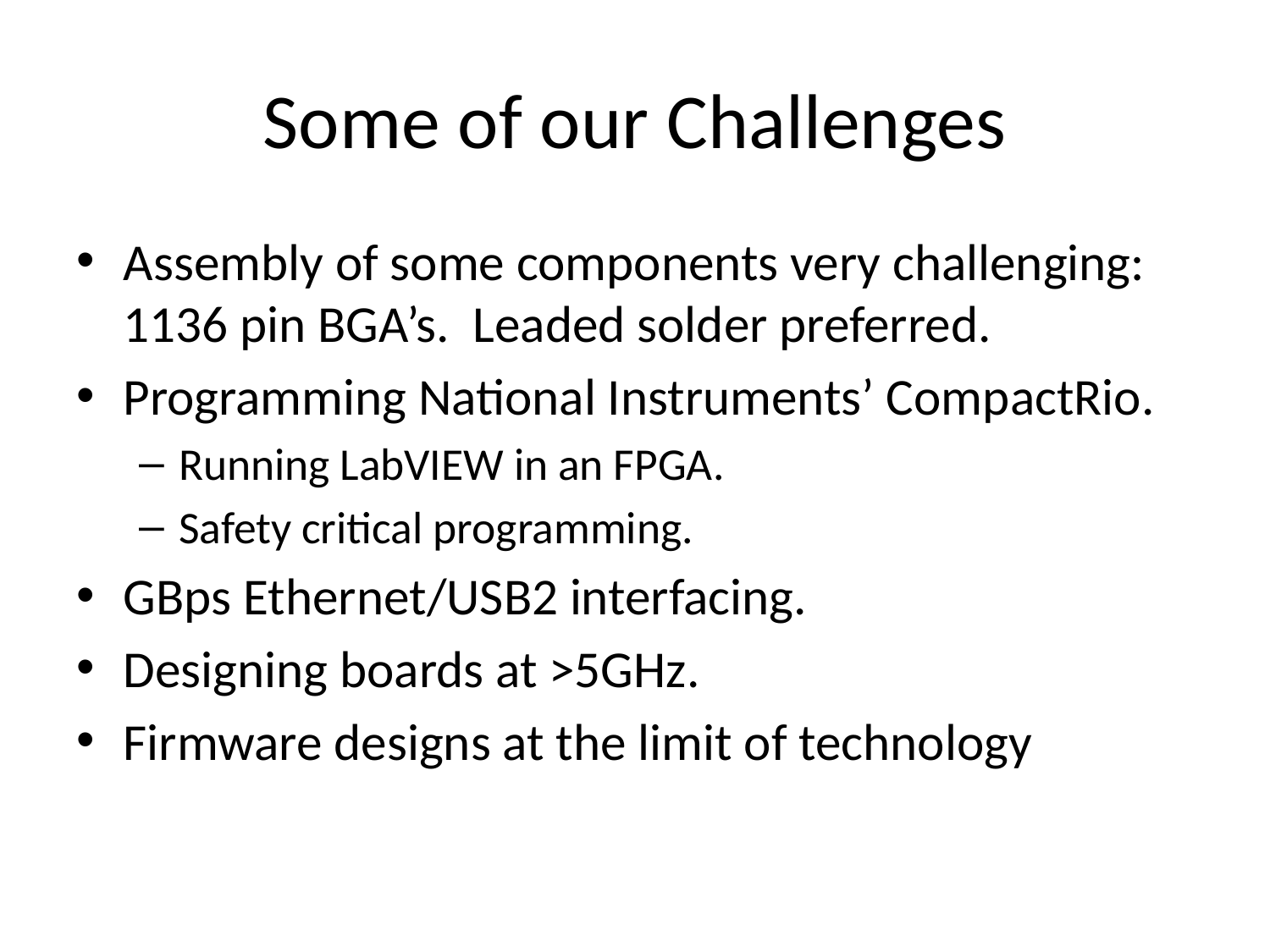

# Some of our Challenges
Assembly of some components very challenging: 1136 pin BGA’s.  Leaded solder preferred.
Programming National Instruments’ CompactRio.
Running LabVIEW in an FPGA.
Safety critical programming.
GBps Ethernet/USB2 interfacing.
Designing boards at >5GHz.
Firmware designs at the limit of technology